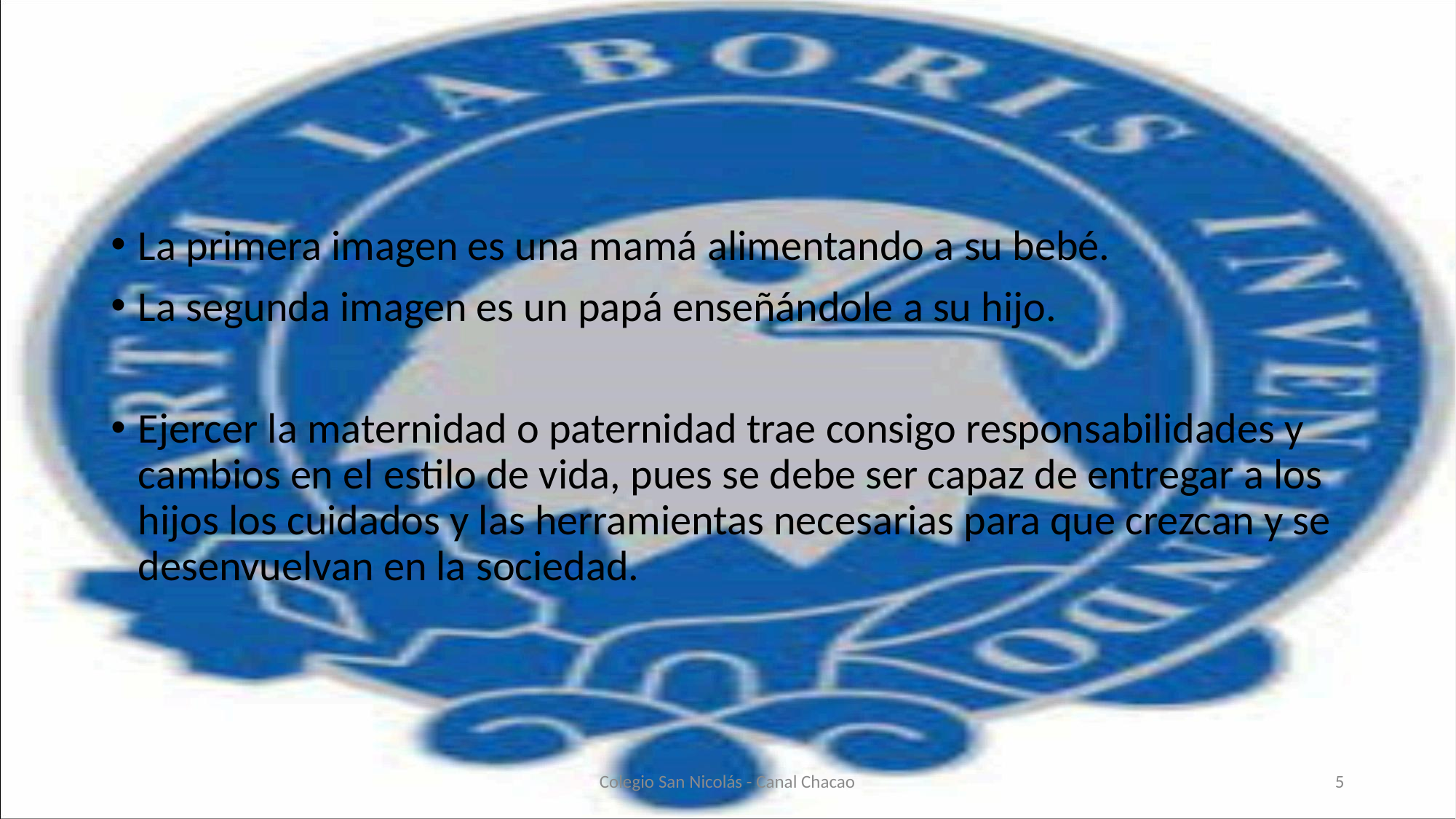

#
La primera imagen es una mamá alimentando a su bebé.
La segunda imagen es un papá enseñándole a su hijo.

Ejercer la maternidad o paternidad trae consigo responsabilidades y cambios en el estilo de vida, pues se debe ser capaz de entregar a los hijos los cuidados y las herramientas necesarias para que crezcan y se desenvuelvan en la sociedad.
Colegio San Nicolás - Canal Chacao
5